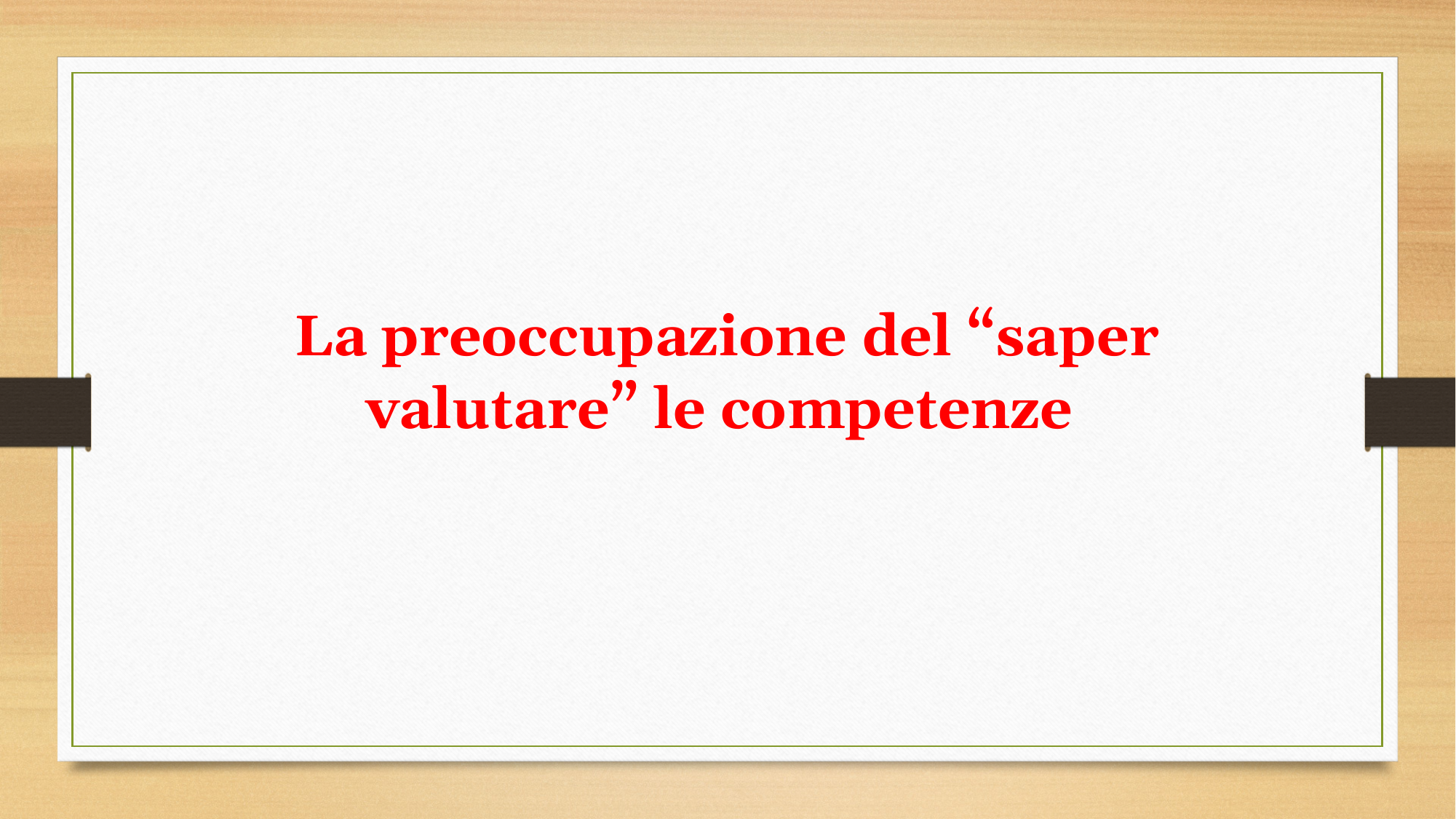

La preoccupazione del “saper valutare” le competenze